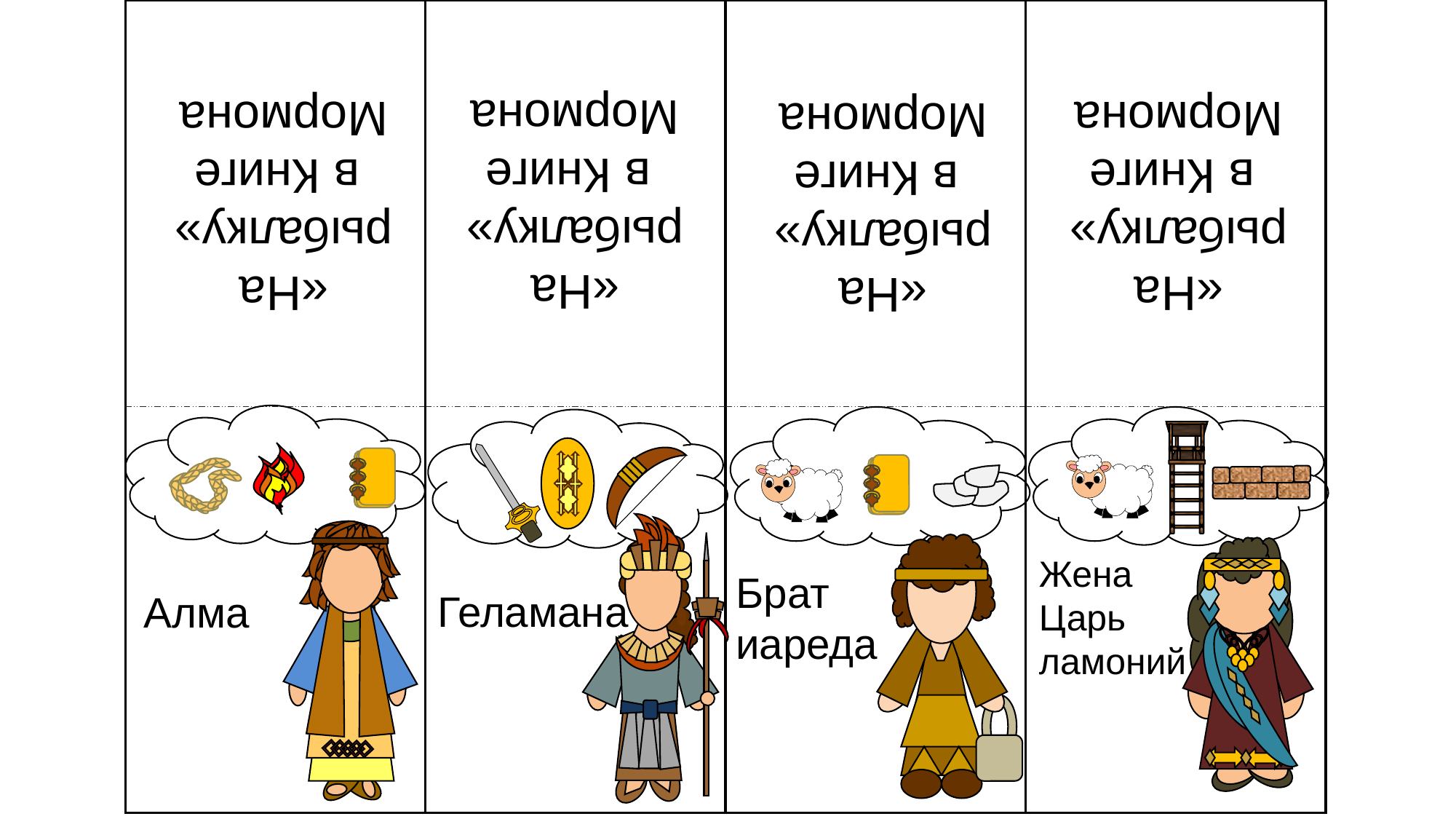

Жена
Царь ламоний
Брат
иареда
Геламана
Алма
«На рыбалку»
 в Книге Мормона
«На рыбалку»
 в Книге Мормона
«На рыбалку»
 в Книге Мормона
«На рыбалку»
 в Книге Мормона